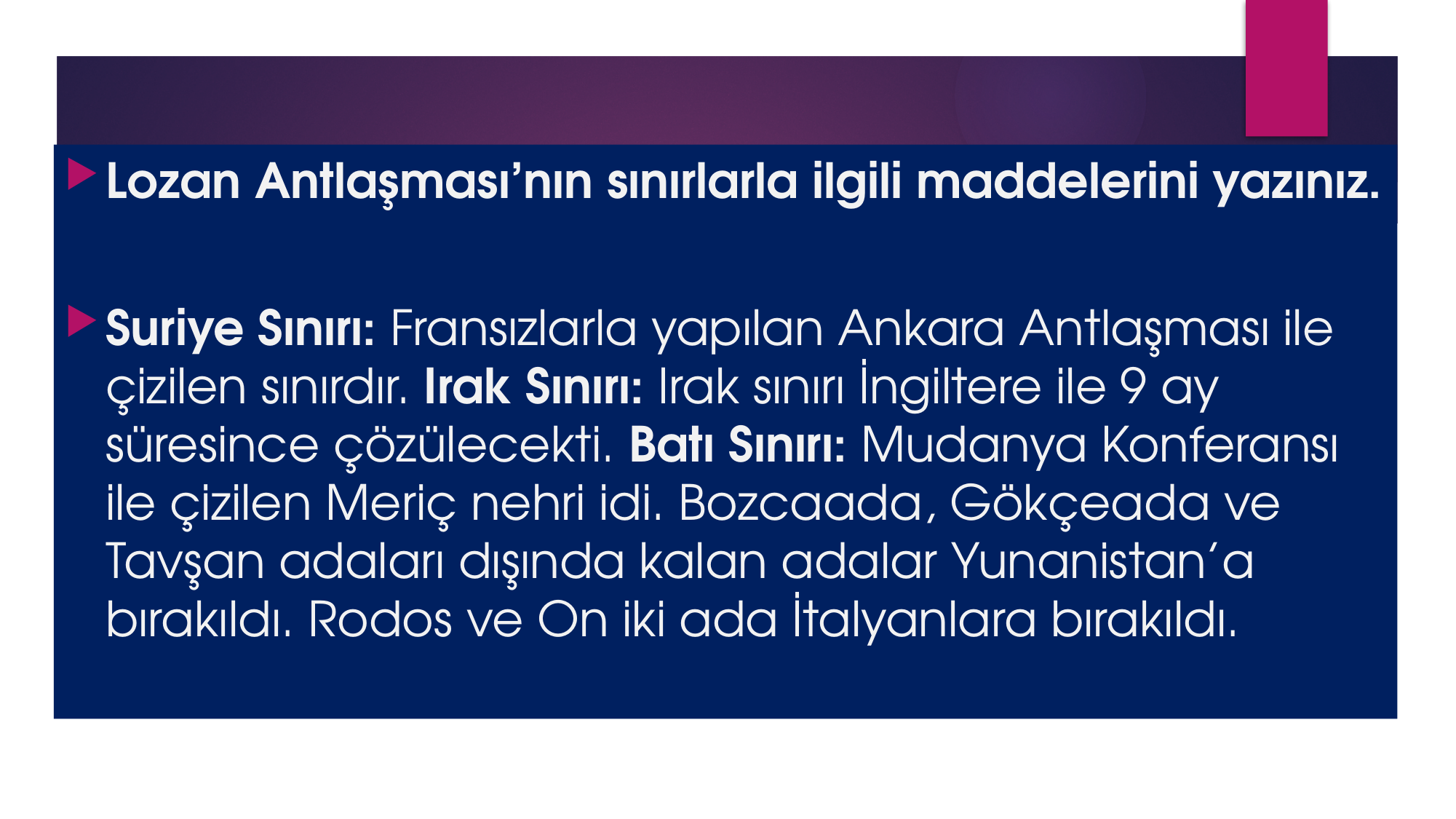

Lozan Antlaşması’nın sınırlarla ilgili maddelerini yazınız.

Suriye Sınırı: Fransızlarla yapılan Ankara Antlaşması ile çizilen sınırdır. Irak Sınırı: Irak sınırı İngiltere ile 9 ay süresince çözülecekti. Batı Sınırı: Mudanya Konferansı ile çizilen Meriç nehri idi. Bozcaada, Gökçeada ve Tavşan adaları dışında kalan adalar Yunanistan’a bırakıldı. Rodos ve On iki ada İtalyanlara bırakıldı.